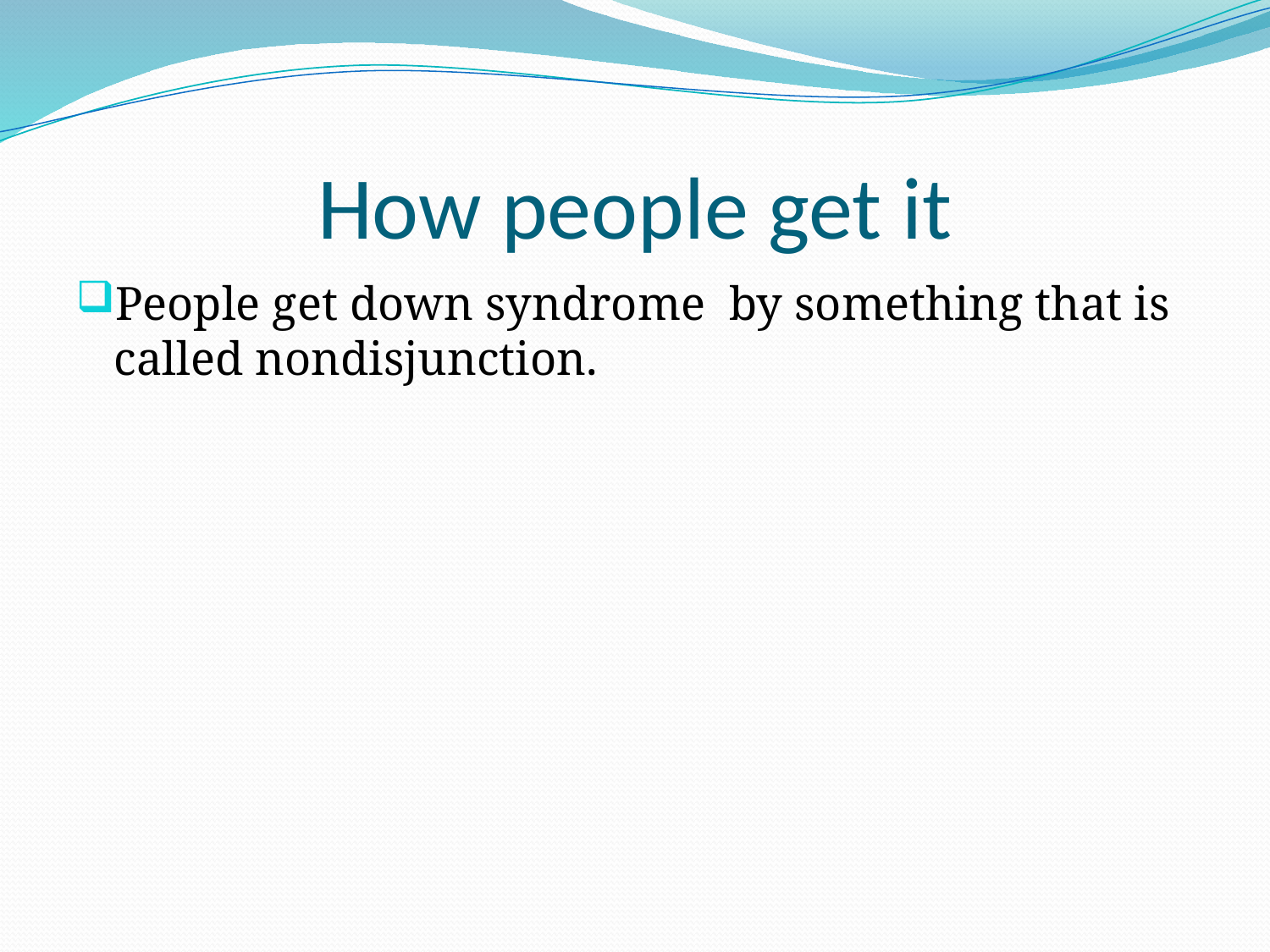

# How people get it
People get down syndrome  by something that is called nondisjunction.